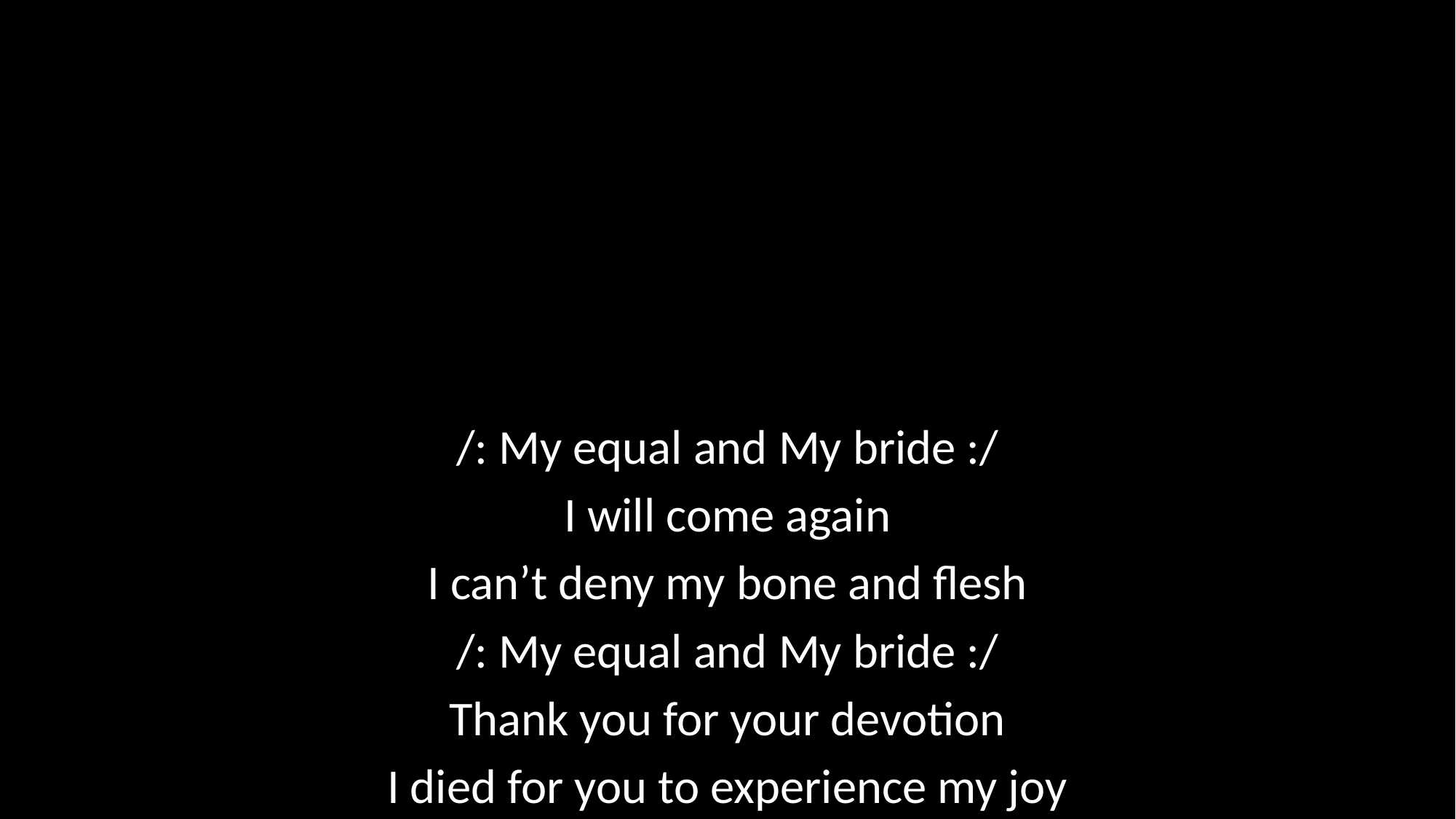

/: My equal and My bride :/
I will come again
I can’t deny my bone and flesh
/: My equal and My bride :/
Thank you for your devotion
I died for you to experience my joy